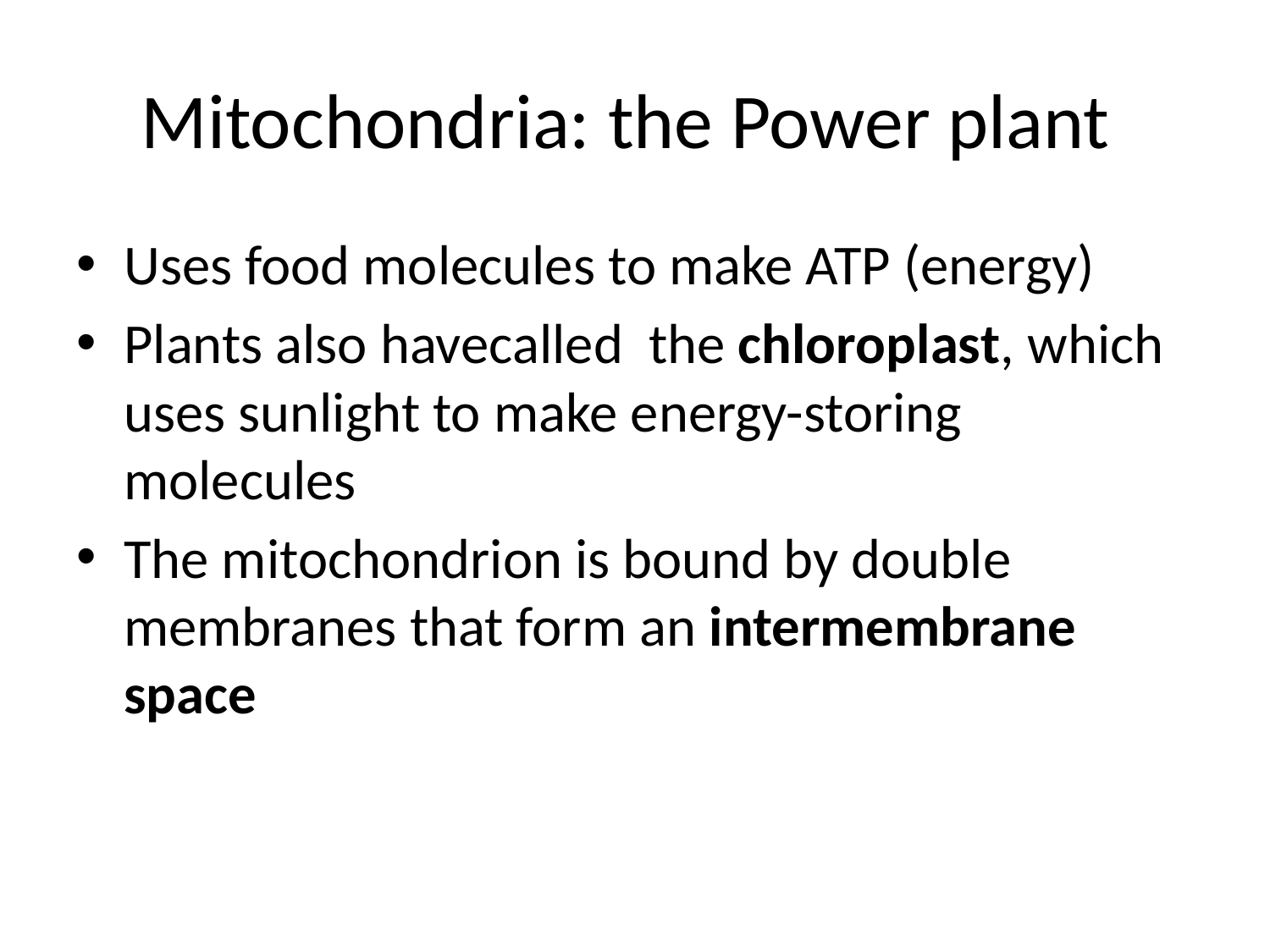

# Mitochondria: the Power plant
Uses food molecules to make ATP (energy)
Plants also havecalled  the chloroplast, which uses sunlight to make energy-storing molecules
The mitochondrion is bound by double membranes that form an intermembrane space